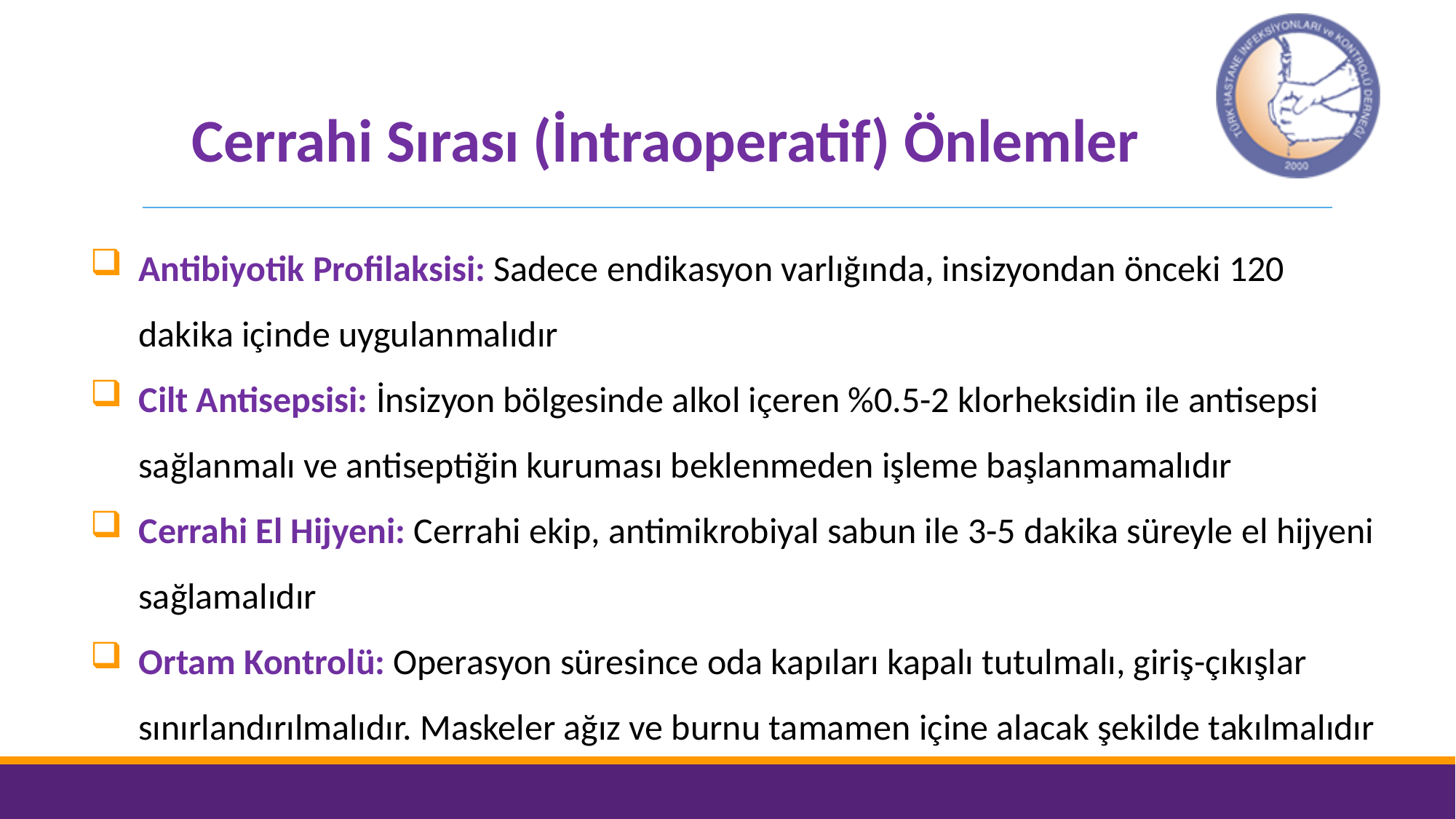

# Cerrahi Sırası (İntraoperatif) Önlemler
Antibiyotik Profilaksisi: Sadece endikasyon varlığında, insizyondan önceki 120 dakika içinde uygulanmalıdır
Cilt Antisepsisi: İnsizyon bölgesinde alkol içeren %0.5-2 klorheksidin ile antisepsi sağlanmalı ve antiseptiğin kuruması beklenmeden işleme başlanmamalıdır
Cerrahi El Hijyeni: Cerrahi ekip, antimikrobiyal sabun ile 3-5 dakika süreyle el hijyeni sağlamalıdır
Ortam Kontrolü: Operasyon süresince oda kapıları kapalı tutulmalı, giriş-çıkışlar sınırlandırılmalıdır. Maskeler ağız ve burnu tamamen içine alacak şekilde takılmalıdır